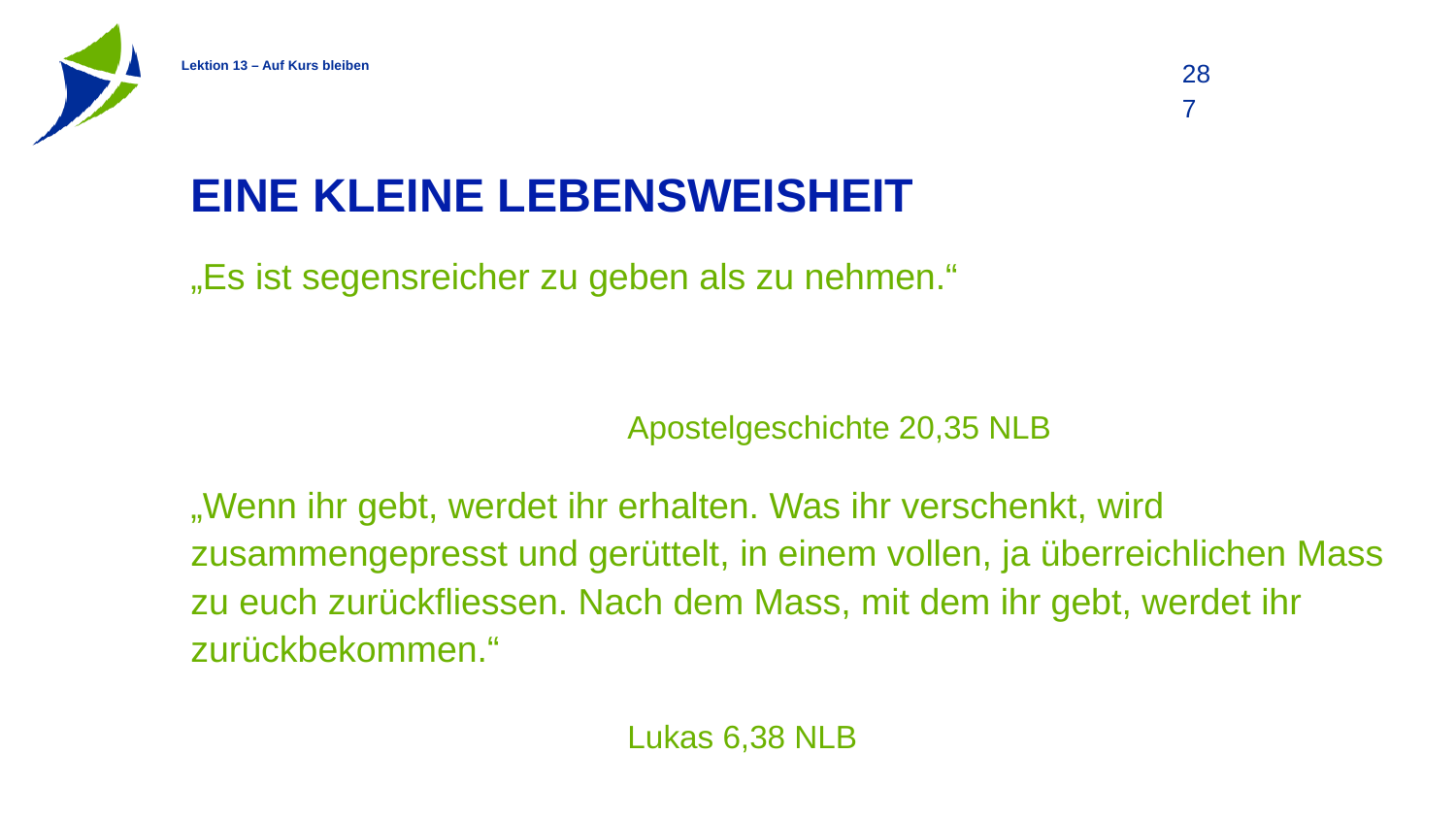

287
# eine kleine Lebensweisheit
„Es ist segensreicher zu geben als zu nehmen.“
											Apostelgeschichte 20,35 NLB
„Wenn ihr gebt, werdet ihr erhalten. Was ihr verschenkt, wird zusammengepresst und gerüttelt, in einem vollen, ja überreichlichen Mass zu euch zurückfliessen. Nach dem Mass, mit dem ihr gebt, werdet ihr zurückbekommen.“
											Lukas 6,38 NLB